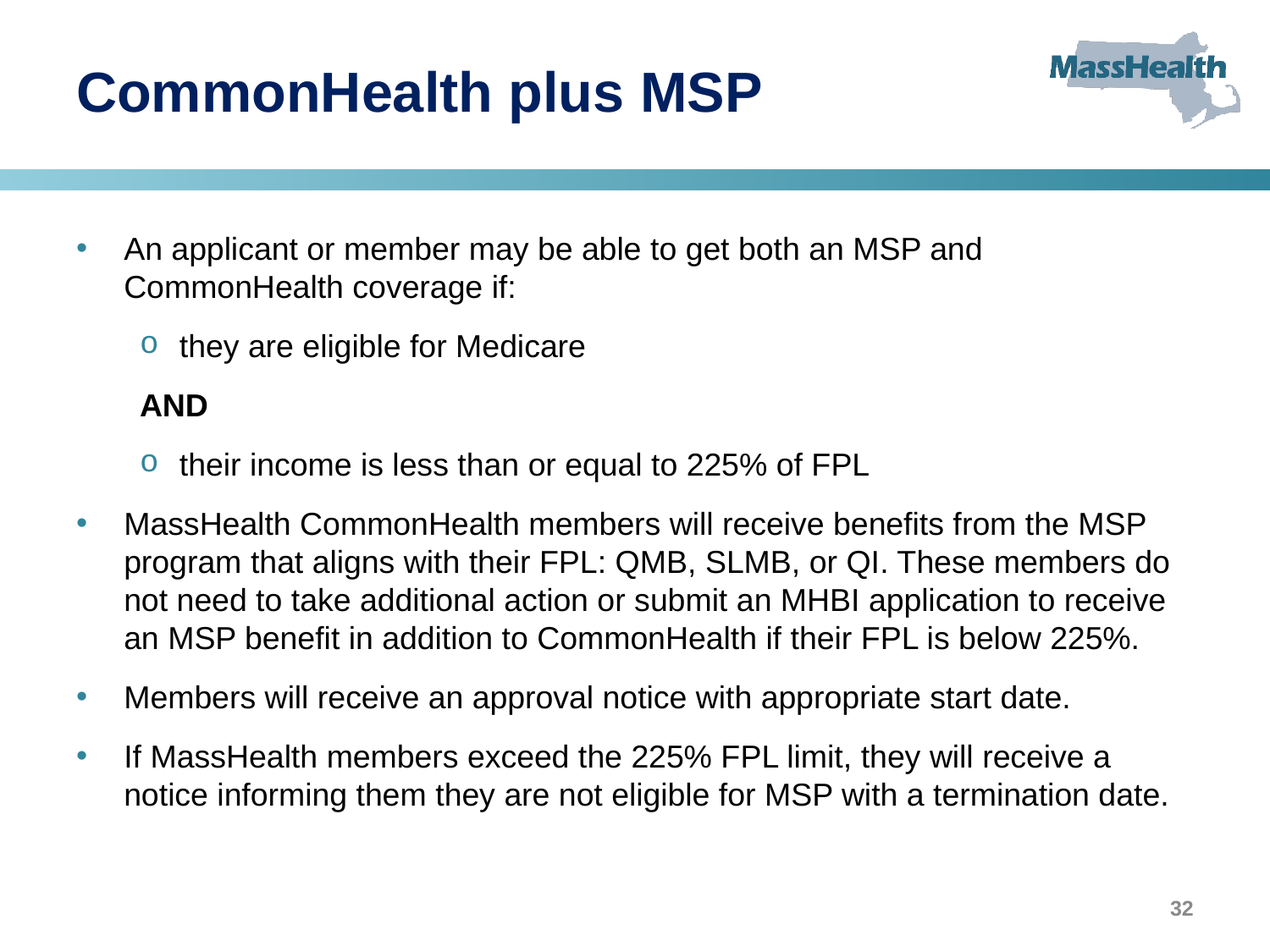

# CommonHealth plus MSP
An applicant or member may be able to get both an MSP and CommonHealth coverage if:
they are eligible for Medicare
AND
their income is less than or equal to 225% of FPL
MassHealth CommonHealth members will receive benefits from the MSP program that aligns with their FPL: QMB, SLMB, or QI. These members do not need to take additional action or submit an MHBI application to receive an MSP benefit in addition to CommonHealth if their FPL is below 225%.
Members will receive an approval notice with appropriate start date.
If MassHealth members exceed the 225% FPL limit, they will receive a notice informing them they are not eligible for MSP with a termination date.
32